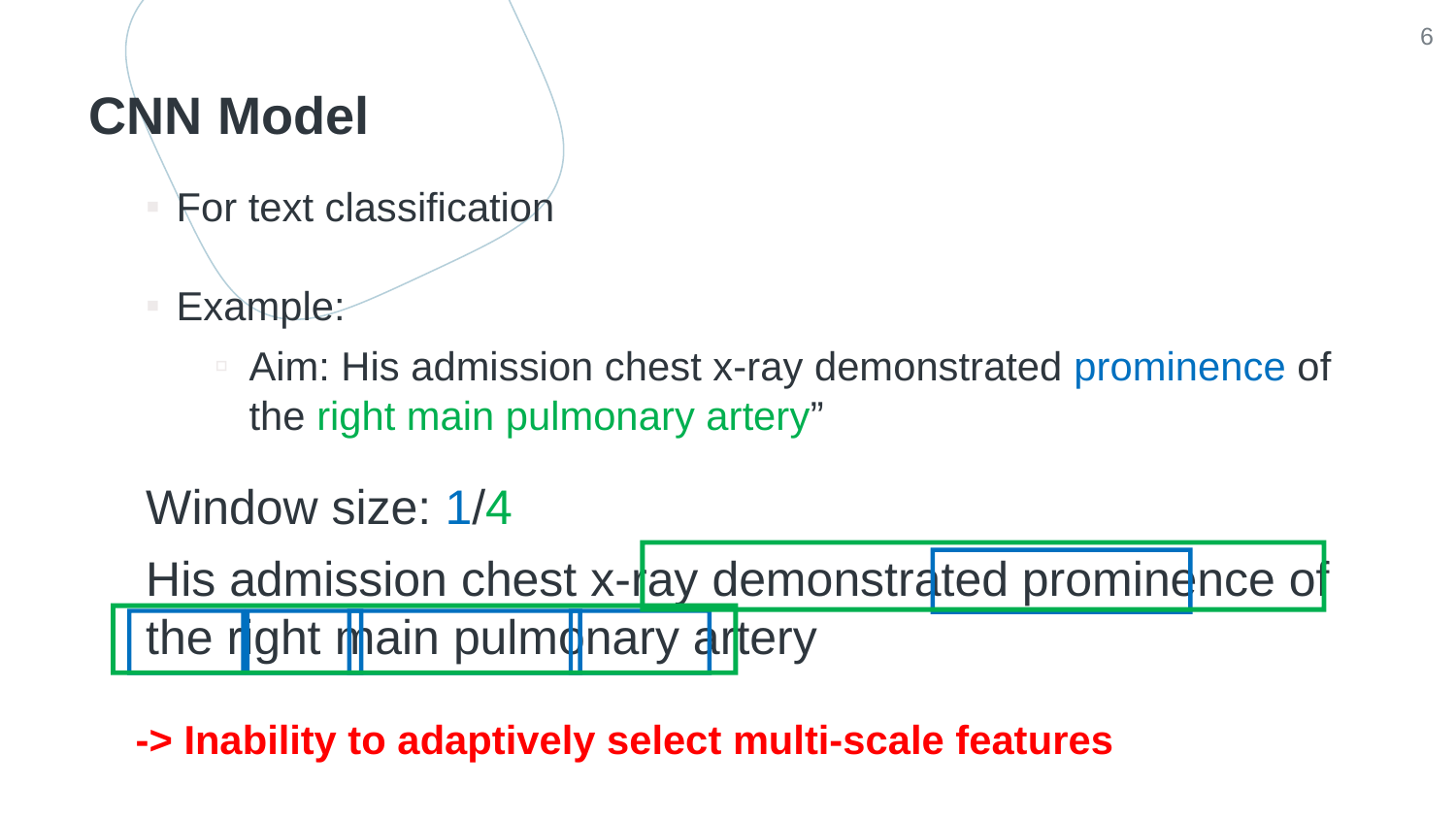

6
# CNN Model
For text classification
Example:
Aim: His admission chest x-ray demonstrated prominence of the right main pulmonary artery”

Window size: 1/4

His admission chest x-ray demonstrated prominence of the right main pulmonary artery

-> Inability to adaptively select multi-scale features